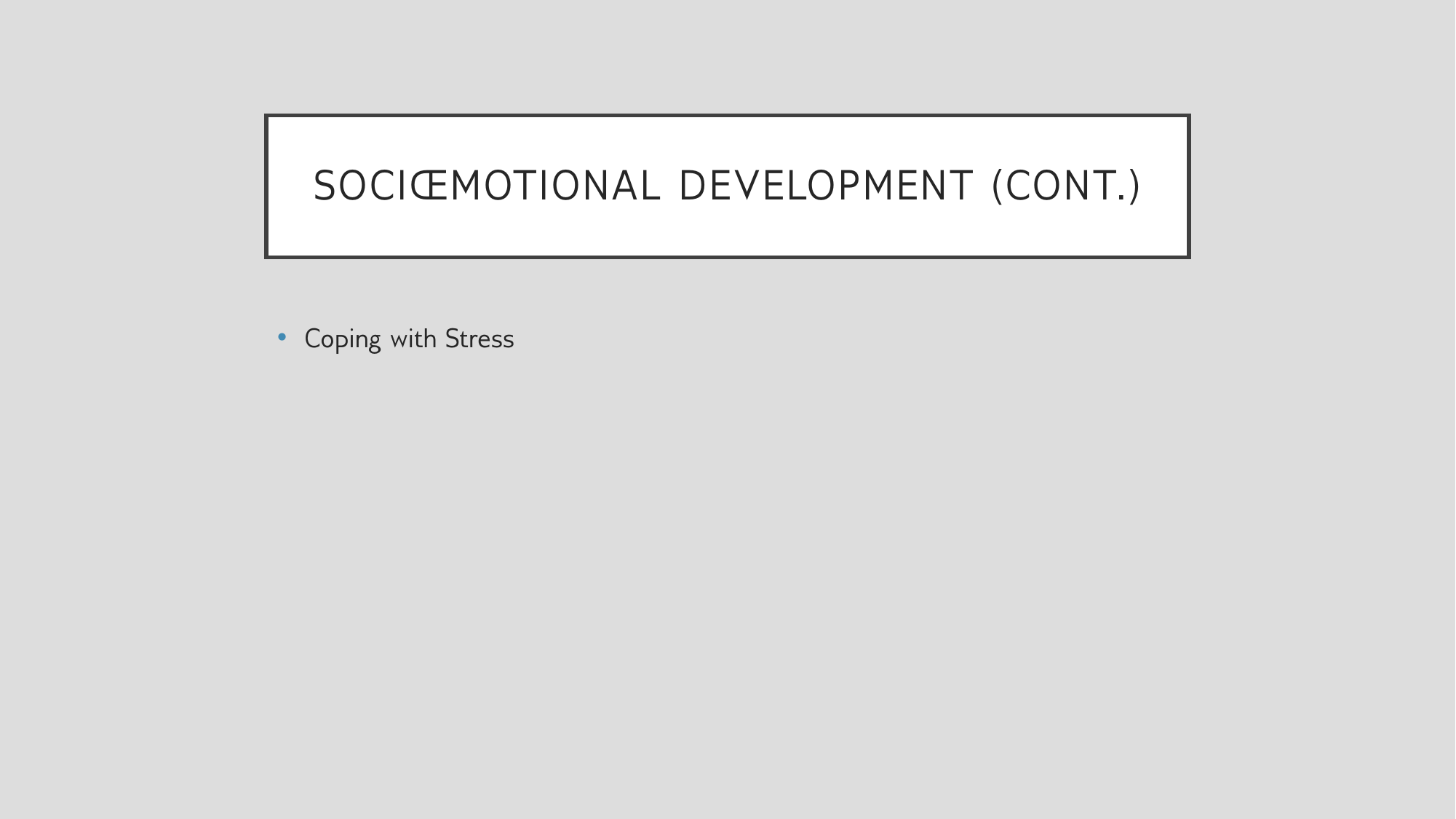

# Socioemotional development (cont.)
Coping with Stress